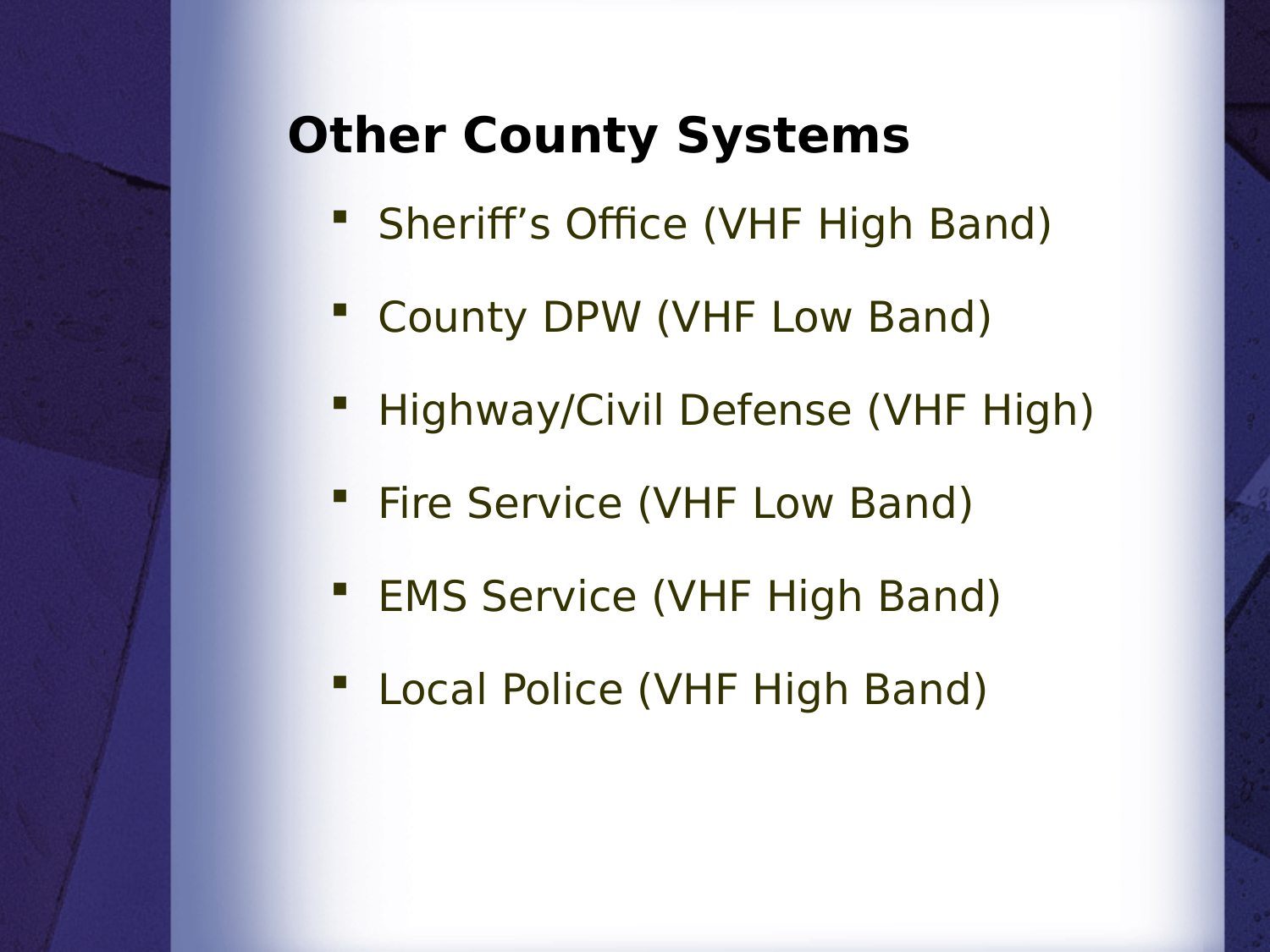

# Other County Systems
Sheriff’s Office (VHF High Band)
County DPW (VHF Low Band)
Highway/Civil Defense (VHF High)
Fire Service (VHF Low Band)
EMS Service (VHF High Band)
Local Police (VHF High Band)